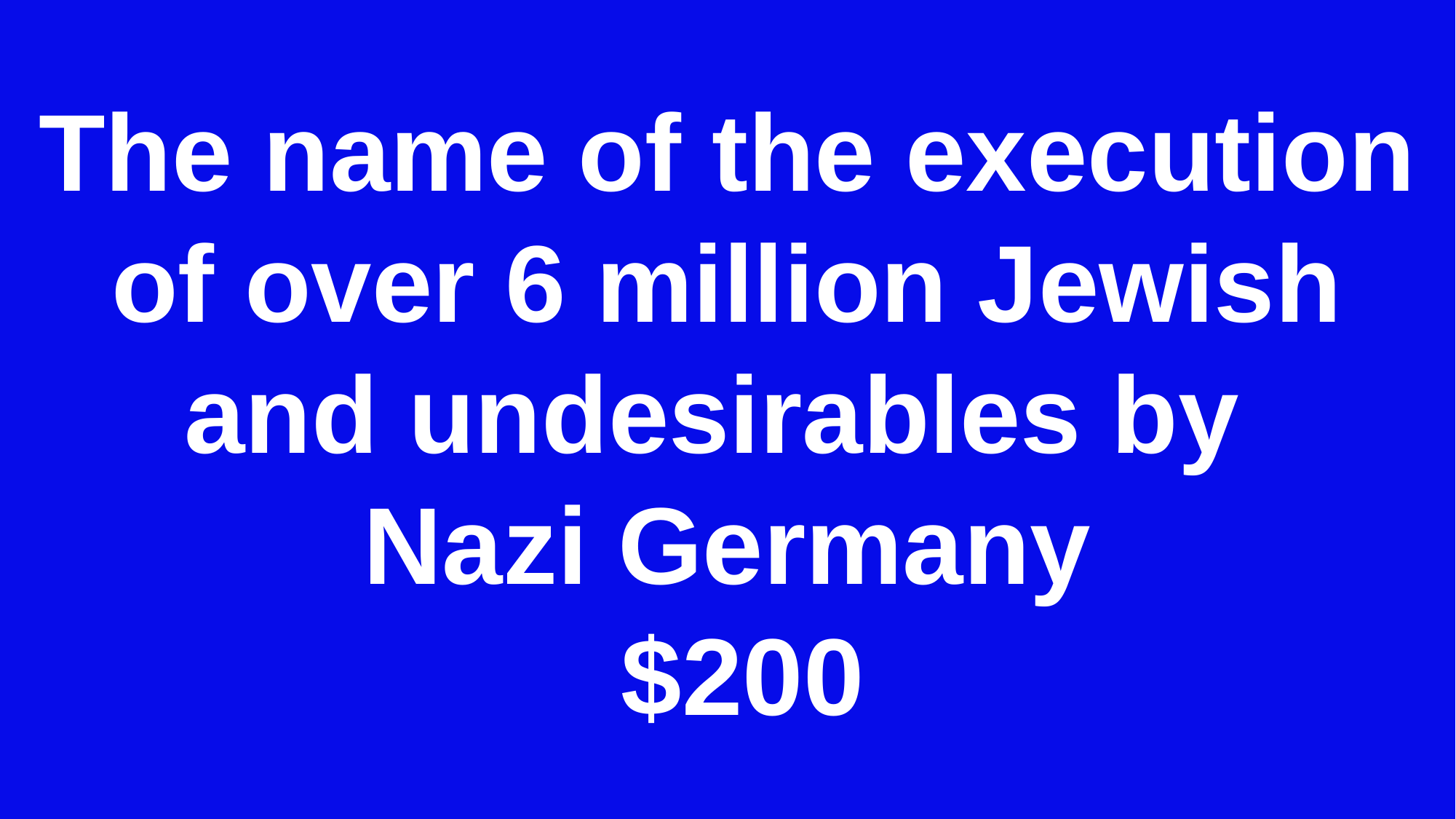

The name of the execution of over 6 million Jewish and undesirables by
Nazi Germany
 $200